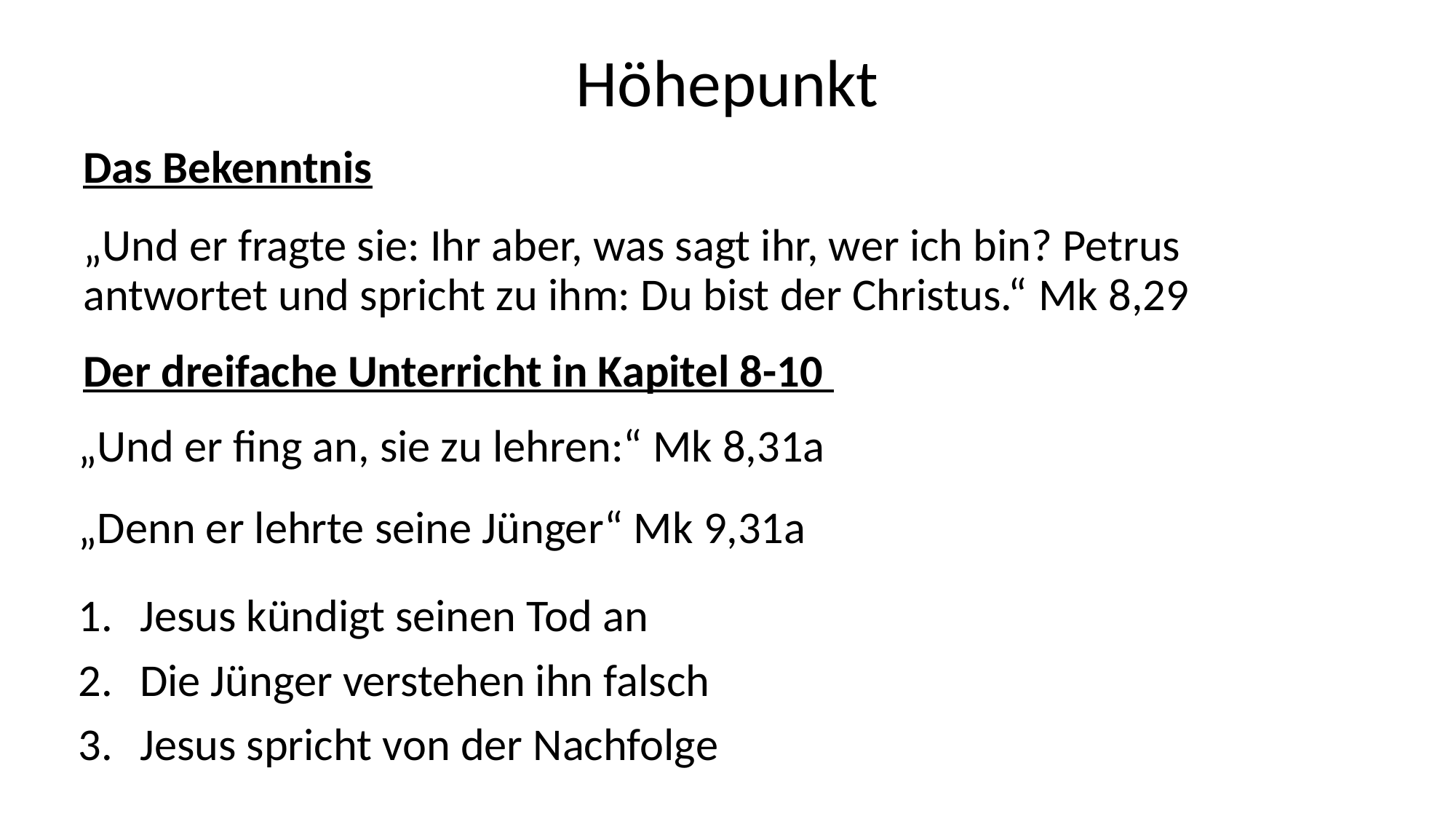

Höhepunkt
Das Bekenntnis
„Und er fragte sie: Ihr aber, was sagt ihr, wer ich bin? Petrus antwortet und spricht zu ihm: Du bist der Christus.“ Mk 8,29
Der dreifache Unterricht in Kapitel 8-10
„Und er fing an, sie zu lehren:“ Mk 8,31a
„Denn er lehrte seine Jünger“ Mk 9,31a
Jesus kündigt seinen Tod an
Die Jünger verstehen ihn falsch
Jesus spricht von der Nachfolge